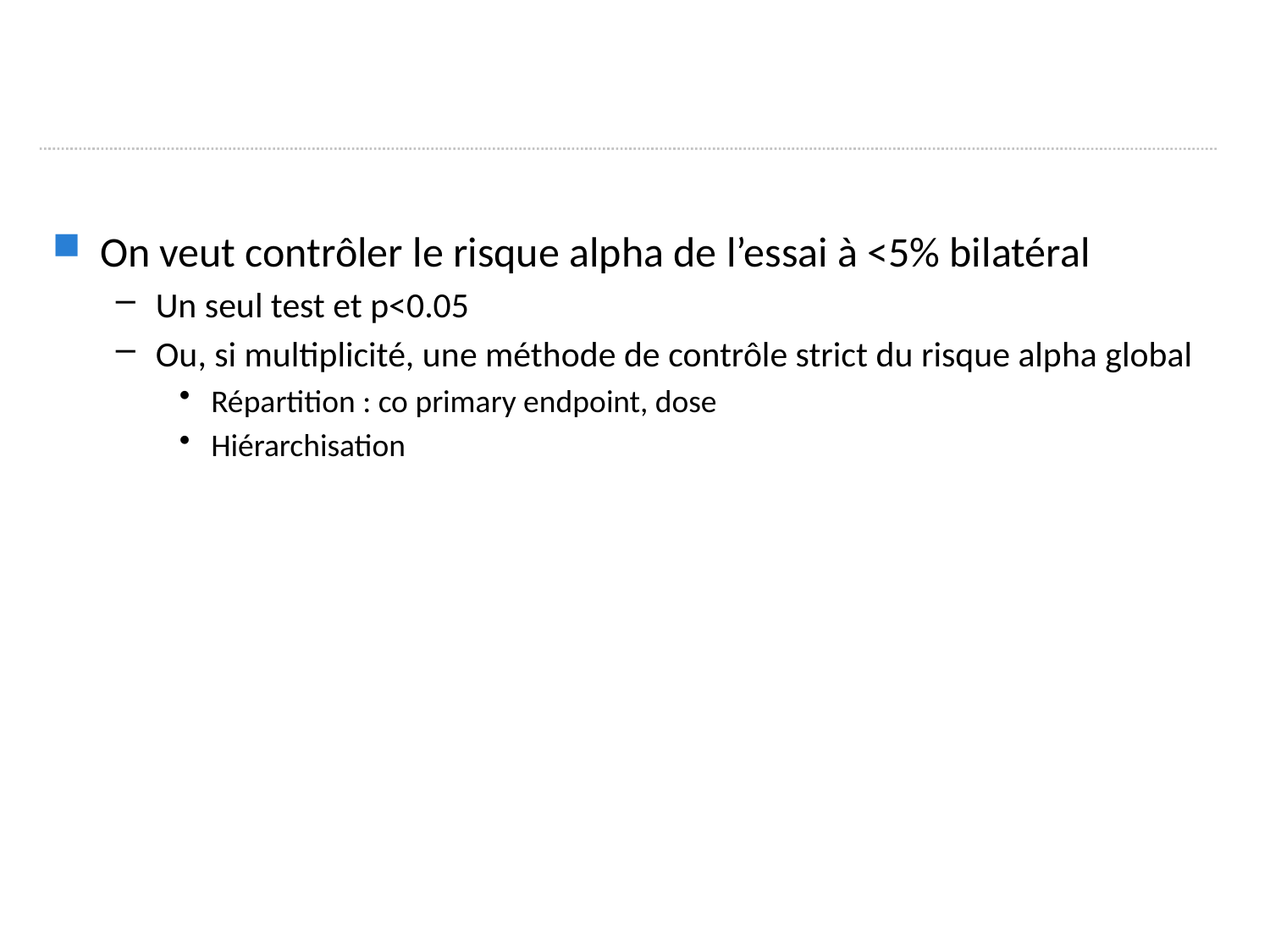

#
On veut contrôler le risque alpha de l’essai à <5% bilatéral
Un seul test et p<0.05
Ou, si multiplicité, une méthode de contrôle strict du risque alpha global
Répartition : co primary endpoint, dose
Hiérarchisation